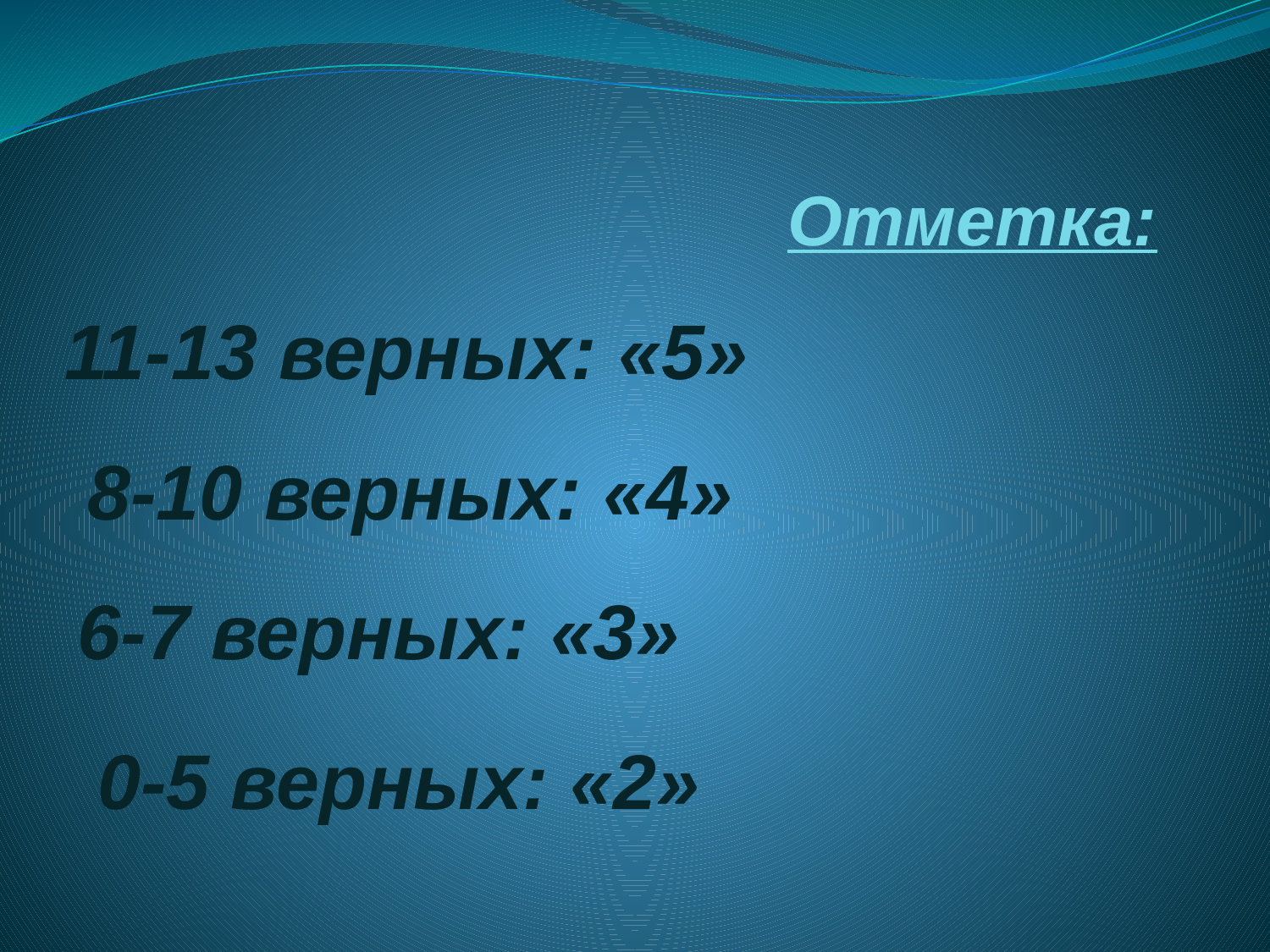

# Отметка:
11-13 верных: «5»
8-10 верных: «4»
6-7 верных: «3»
0-5 верных: «2»